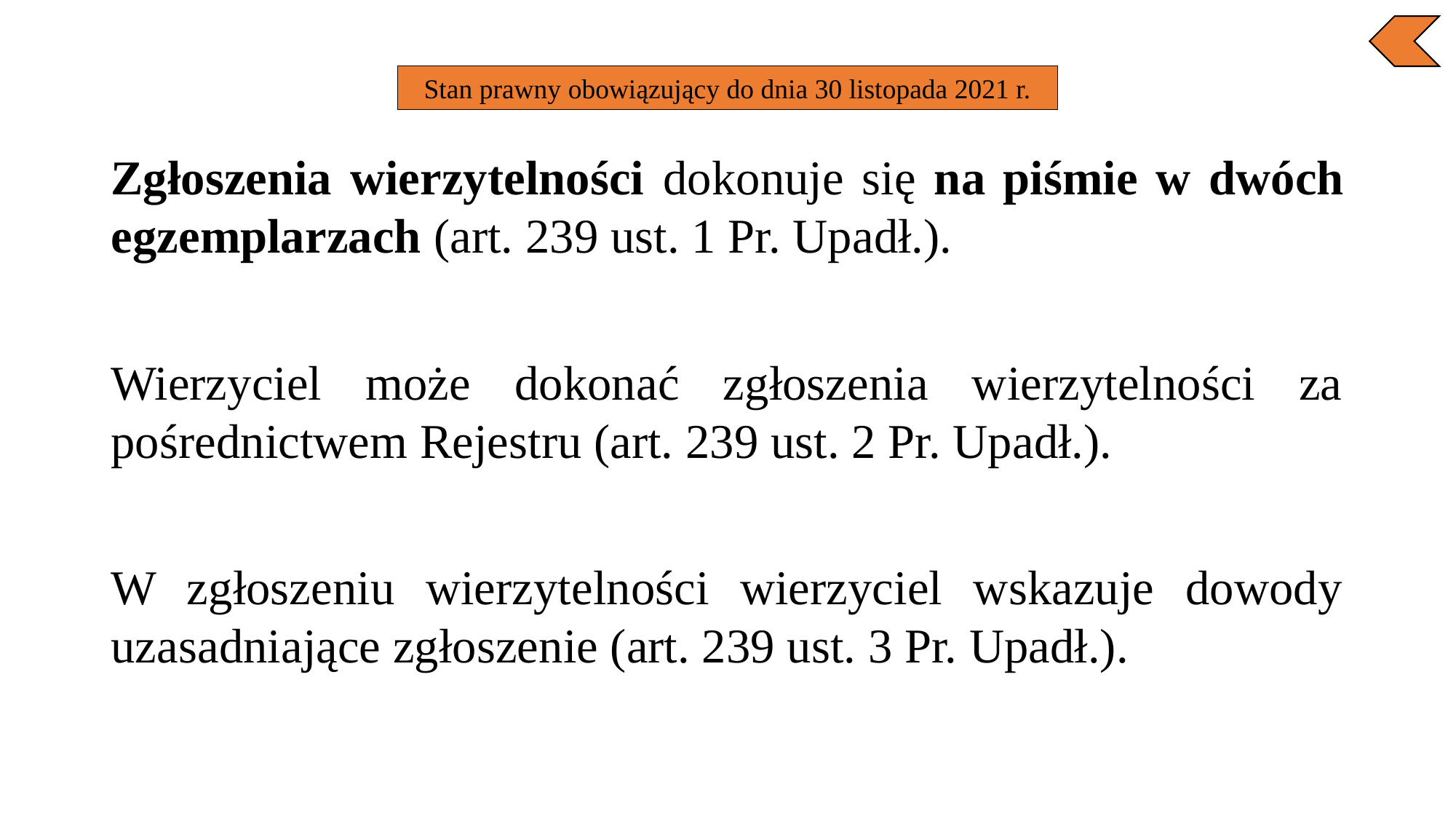

Stan prawny obowiązujący do dnia 30 listopada 2021 r.
Zgłoszenia wierzytelności dokonuje się na piśmie w dwóch egzemplarzach (art. 239 ust. 1 Pr. Upadł.).

Wierzyciel może dokonać zgłoszenia wierzytelności za pośrednictwem Rejestru (art. 239 ust. 2 Pr. Upadł.).

W zgłoszeniu wierzytelności wierzyciel wskazuje dowody uzasadniające zgłoszenie (art. 239 ust. 3 Pr. Upadł.).